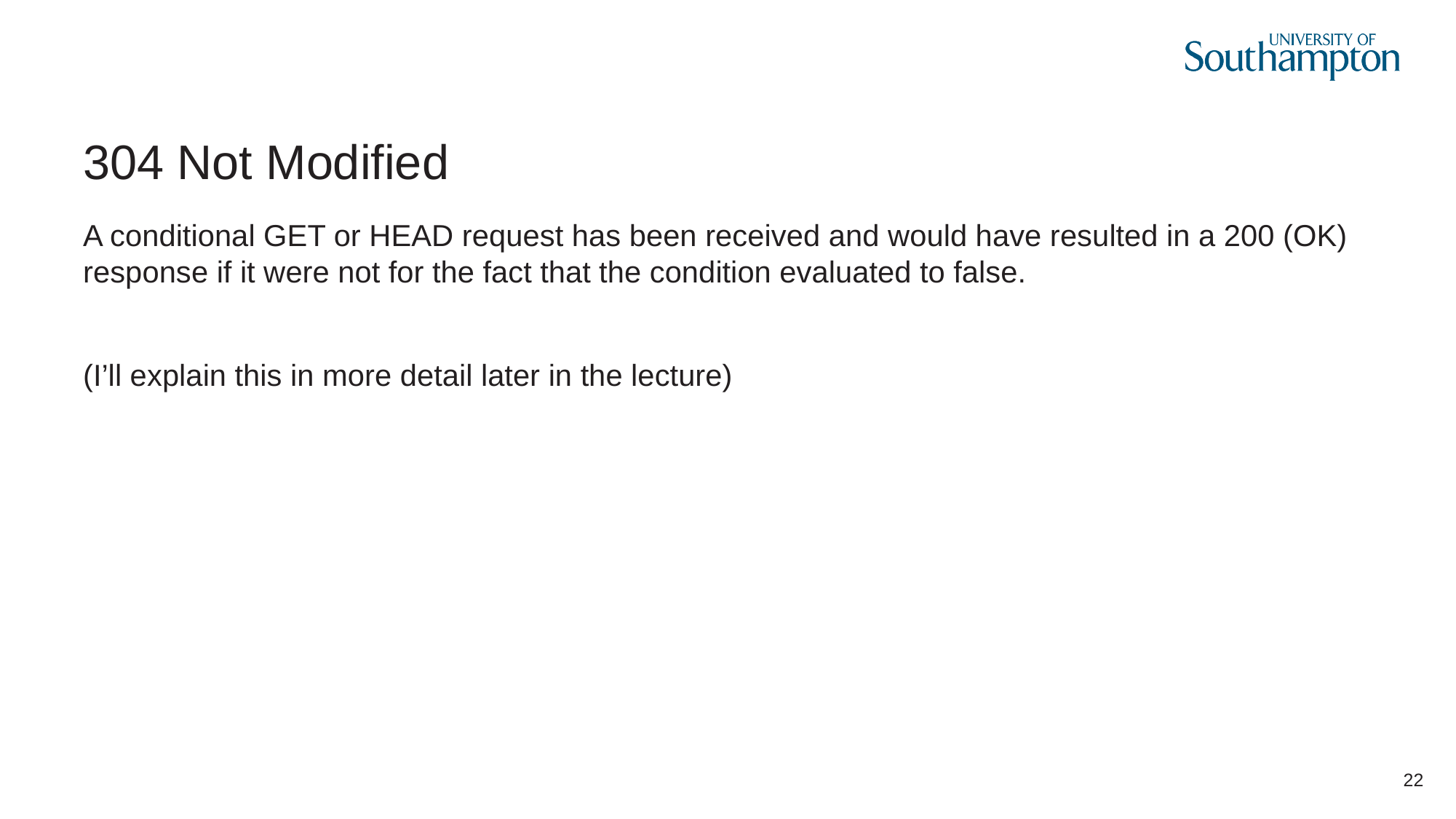

# 304 Not Modified
A conditional GET or HEAD request has been received and would have resulted in a 200 (OK) response if it were not for the fact that the condition evaluated to false.

(I’ll explain this in more detail later in the lecture)